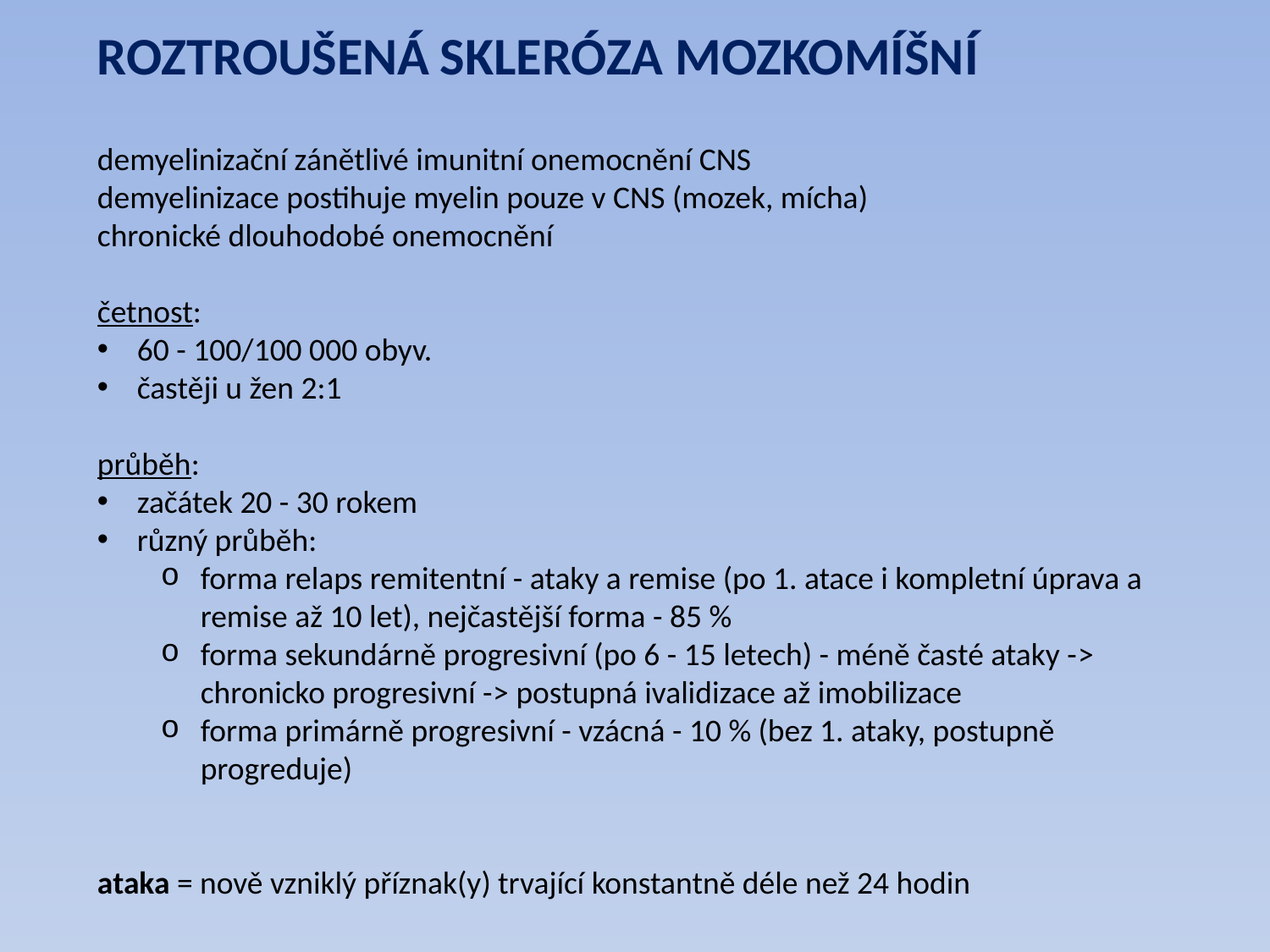

ROZTROUŠENÁ SKLERÓZA MOZKOMÍŠNÍ

demyelinizační zánětlivé imunitní onemocnění CNS
demyelinizace postihuje myelin pouze v CNS (mozek, mícha)
chronické dlouhodobé onemocnění

četnost:
60 - 100/100 000 obyv.
častěji u žen 2:1

průběh:
začátek 20 - 30 rokem
různý průběh:
forma relaps remitentní - ataky a remise (po 1. atace i kompletní úprava a remise až 10 let), nejčastější forma - 85 %
forma sekundárně progresivní (po 6 - 15 letech) - méně časté ataky -> chronicko progresivní -> postupná ivalidizace až imobilizace
forma primárně progresivní - vzácná - 10 % (bez 1. ataky, postupně progreduje)

ataka = nově vzniklý příznak(y) trvající konstantně déle než 24 hodin